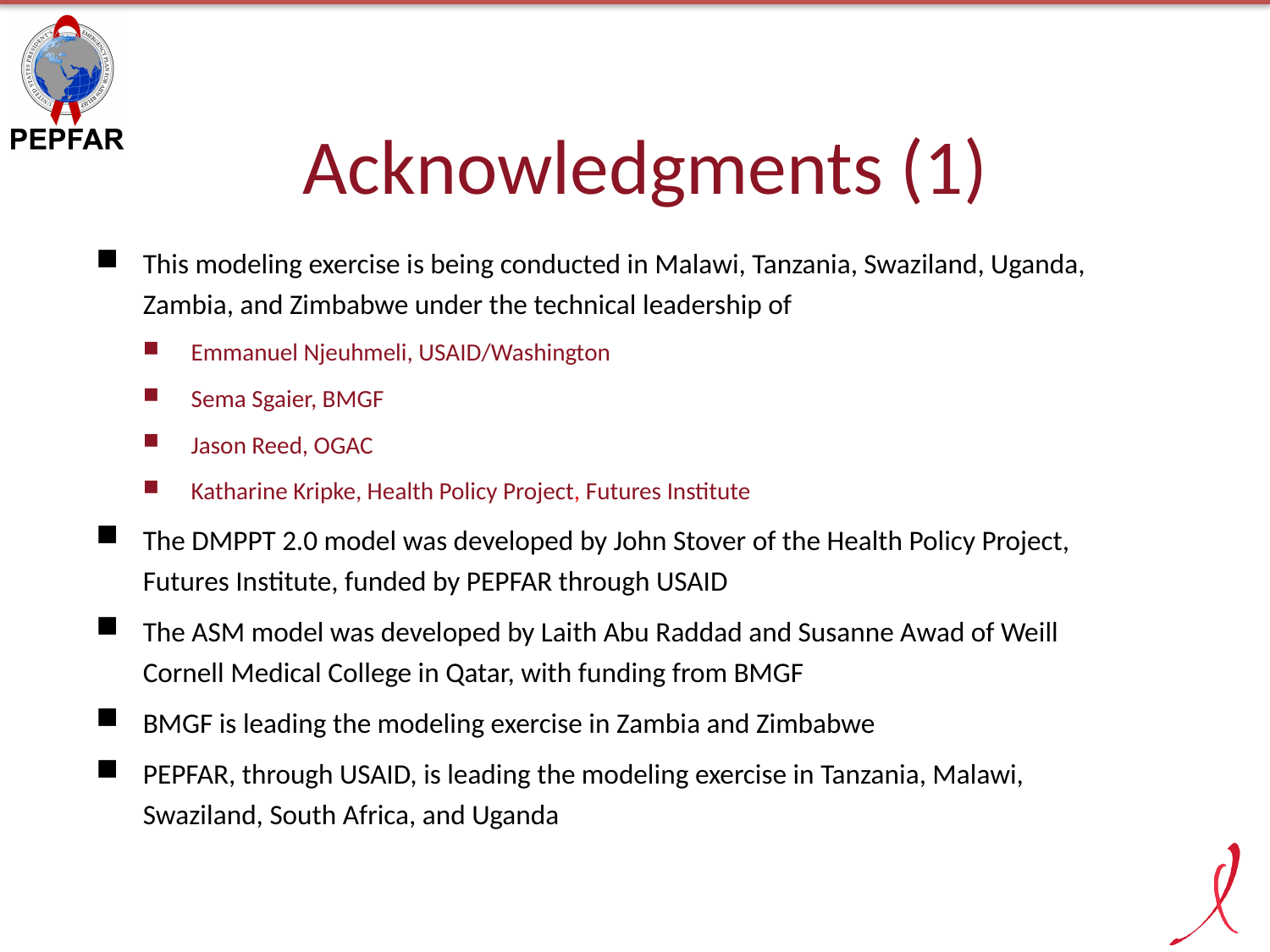

# Acknowledgments (1)
This modeling exercise is being conducted in Malawi, Tanzania, Swaziland, Uganda, Zambia, and Zimbabwe under the technical leadership of
Emmanuel Njeuhmeli, USAID/Washington
Sema Sgaier, BMGF
Jason Reed, OGAC
Katharine Kripke, Health Policy Project, Futures Institute
The DMPPT 2.0 model was developed by John Stover of the Health Policy Project, Futures Institute, funded by PEPFAR through USAID
The ASM model was developed by Laith Abu Raddad and Susanne Awad of Weill Cornell Medical College in Qatar, with funding from BMGF
BMGF is leading the modeling exercise in Zambia and Zimbabwe
PEPFAR, through USAID, is leading the modeling exercise in Tanzania, Malawi, Swaziland, South Africa, and Uganda